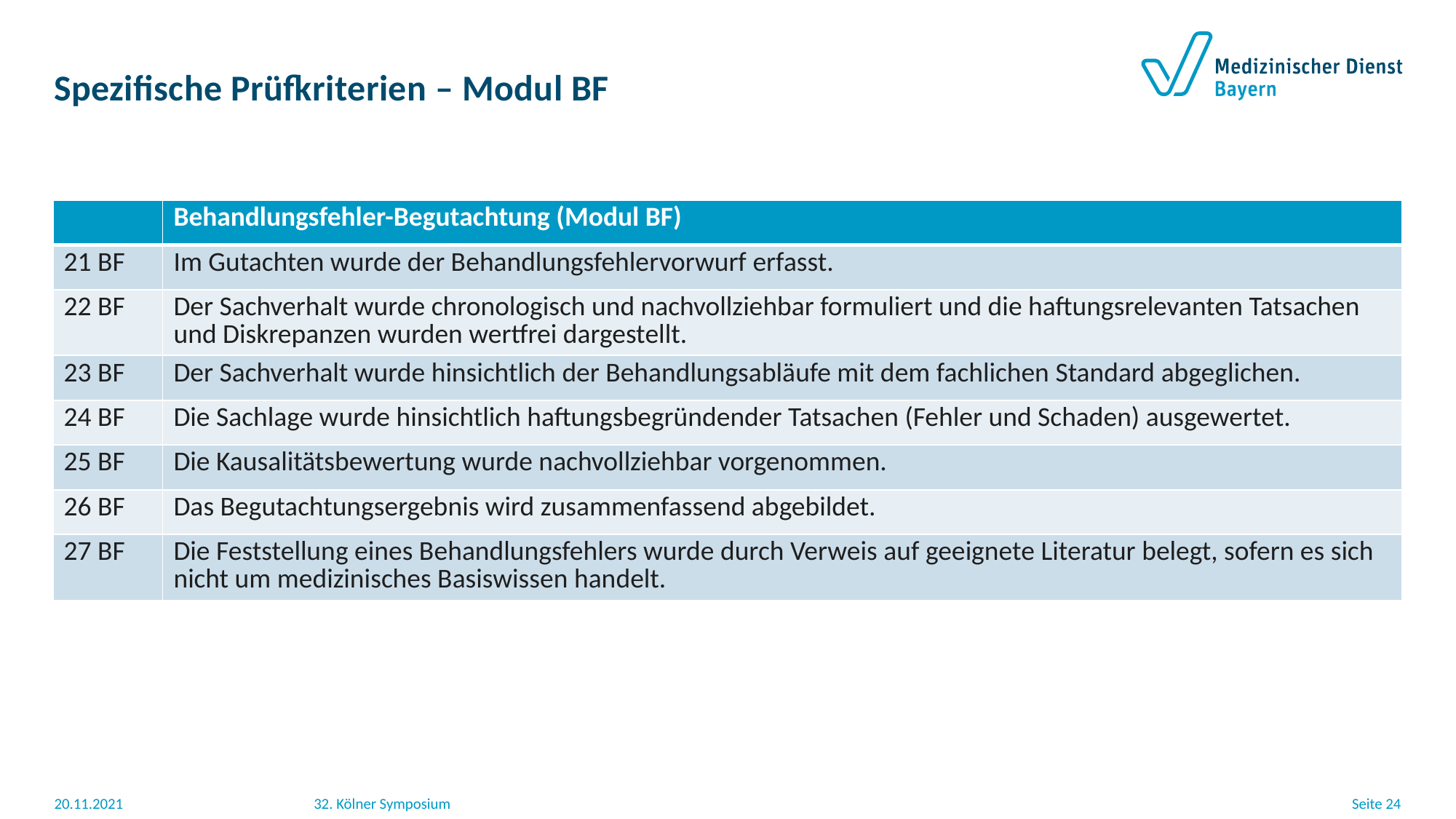

# Spezifische Prüfkriterien – Modul BF
|  | Behandlungsfehler-Begutachtung (Modul BF) |
| --- | --- |
| 21 BF | Im Gutachten wurde der Behandlungsfehlervorwurf erfasst. |
| 22 BF | Der Sachverhalt wurde chronologisch und nachvollziehbar formuliert und die haftungsrelevanten Tatsachen und Diskrepanzen wurden wertfrei dargestellt. |
| 23 BF | Der Sachverhalt wurde hinsichtlich der Behandlungsabläufe mit dem fachlichen Standard abgeglichen. |
| 24 BF | Die Sachlage wurde hinsichtlich haftungsbegründender Tatsachen (Fehler und Schaden) ausgewertet. |
| 25 BF | Die Kausalitätsbewertung wurde nachvollziehbar vorgenommen. |
| 26 BF | Das Begutachtungsergebnis wird zusammenfassend abgebildet. |
| 27 BF | Die Feststellung eines Behandlungsfehlers wurde durch Verweis auf geeignete Literatur belegt, sofern es sich nicht um medizinisches Basiswissen handelt. |
20.11.2021
32. Kölner Symposium
Seite 24